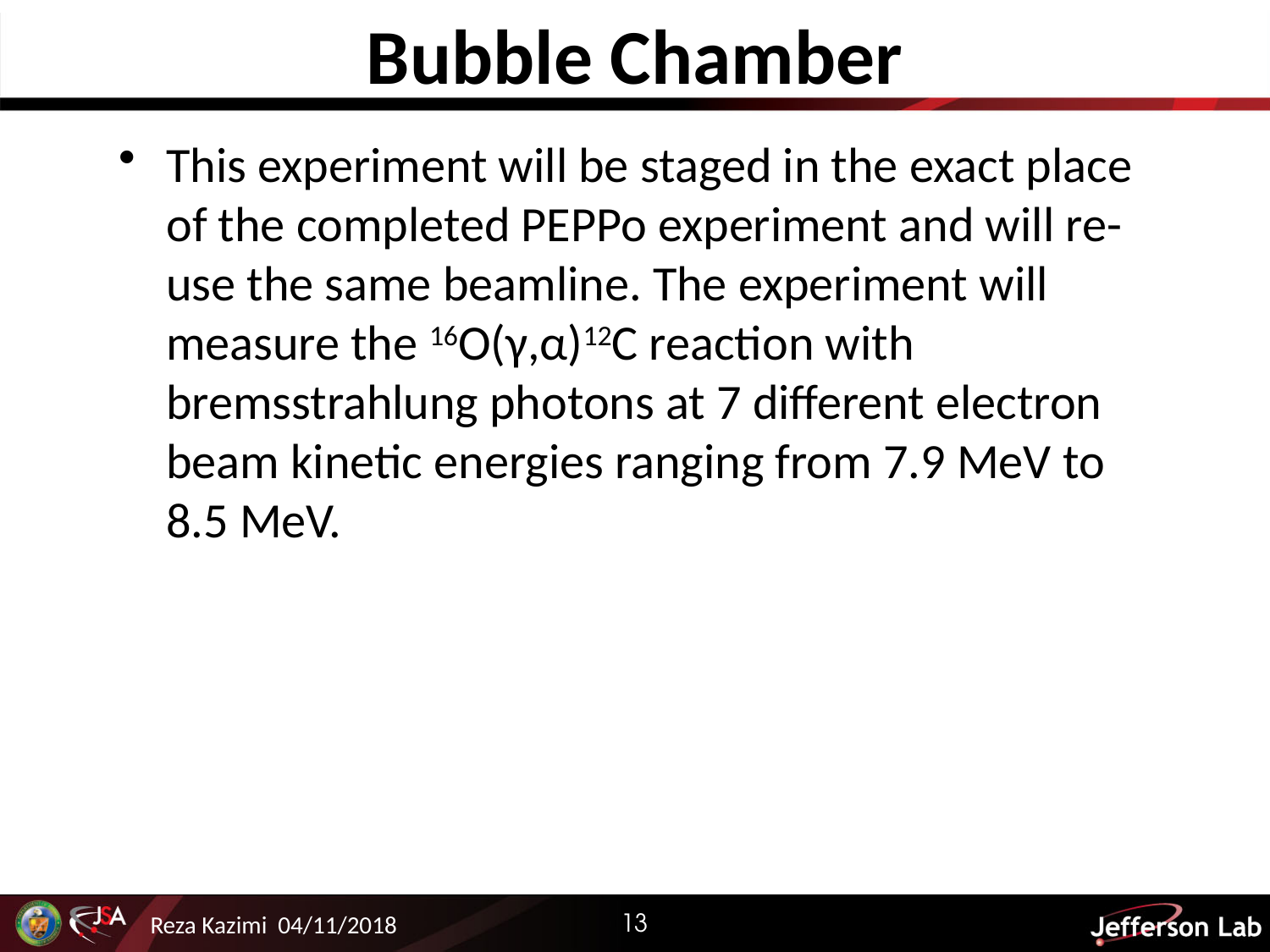

# Bubble Chamber
This experiment will be staged in the exact place of the completed PEPPo experiment and will re-use the same beamline. The experiment will measure the 16O(γ,α)12C reaction with bremsstrahlung photons at 7 different electron beam kinetic energies ranging from 7.9 MeV to 8.5 MeV.
13